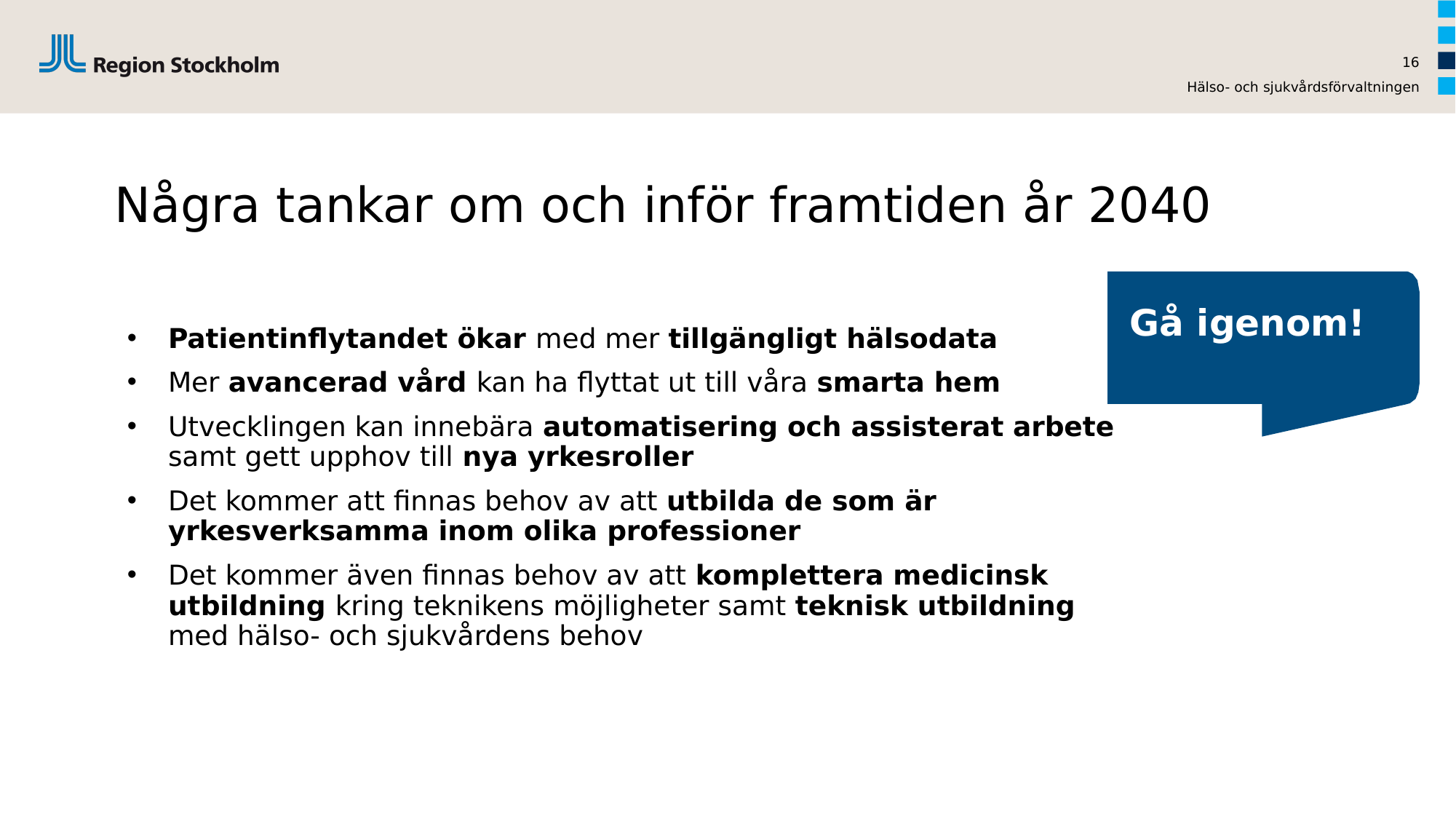

16
Hälso- och sjukvårdsförvaltningen
# Några tankar om och inför framtiden år 2040

Gå igenom!

Patientinflytandet ökar med mer tillgängligt hälsodata
Mer avancerad vård kan ha flyttat ut till våra smarta hem
Utvecklingen kan innebära automatisering och assisterat arbete samt gett upphov till nya yrkesroller
Det kommer att finnas behov av att utbilda de som är yrkesverksamma inom olika professioner
Det kommer även finnas behov av att komplettera medicinsk utbildning kring teknikens möjligheter samt teknisk utbildning med hälso- och sjukvårdens behov